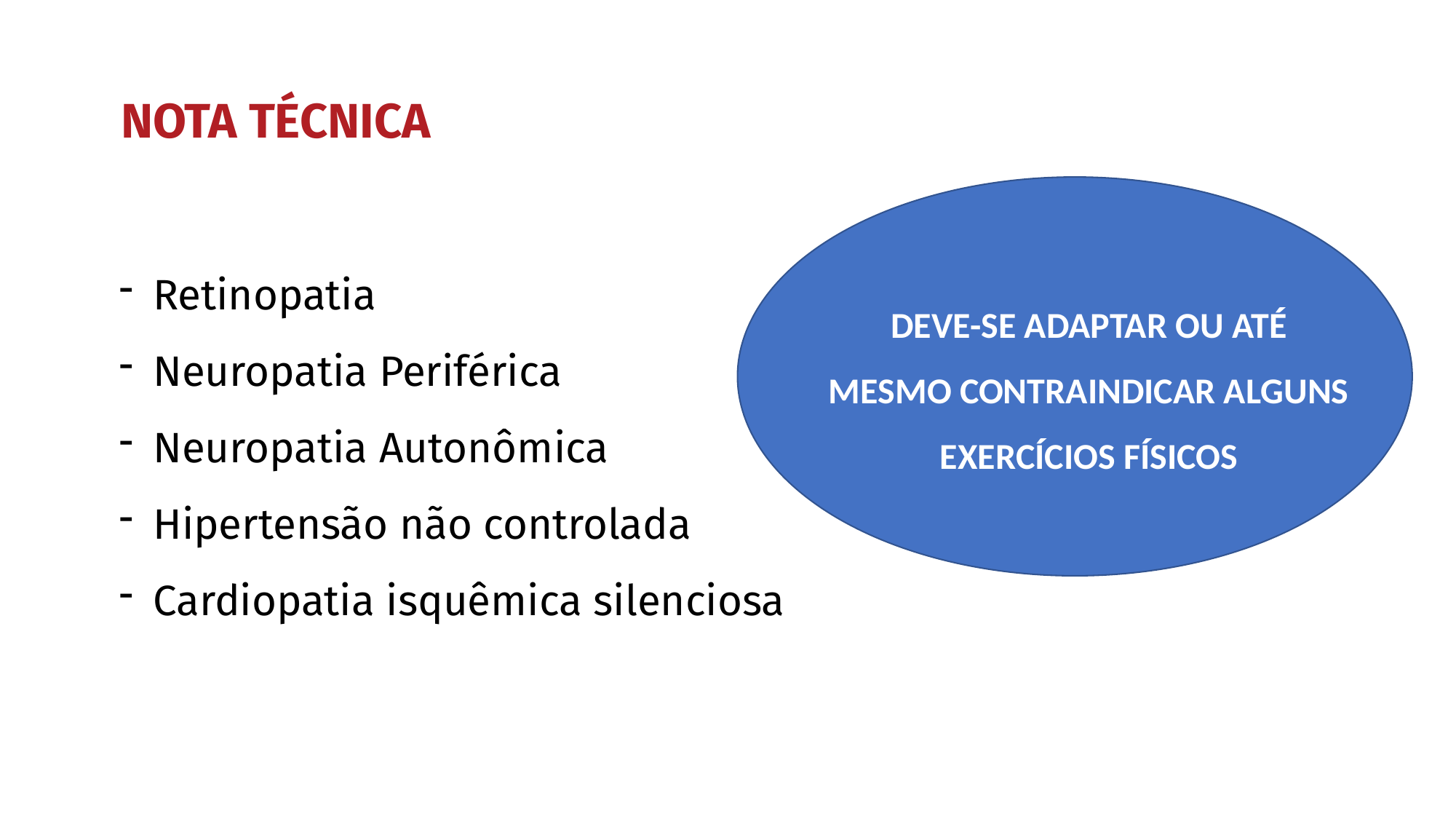

NOTA TÉCNICA

Retinopatia
Neuropatia Periférica
Neuropatia Autonômica
Hipertensão não controlada
Cardiopatia isquêmica silenciosa

DEVE-SE ADAPTAR OU ATÉ MESMO CONTRAINDICAR ALGUNS
EXERCÍCIOS FÍSICOS